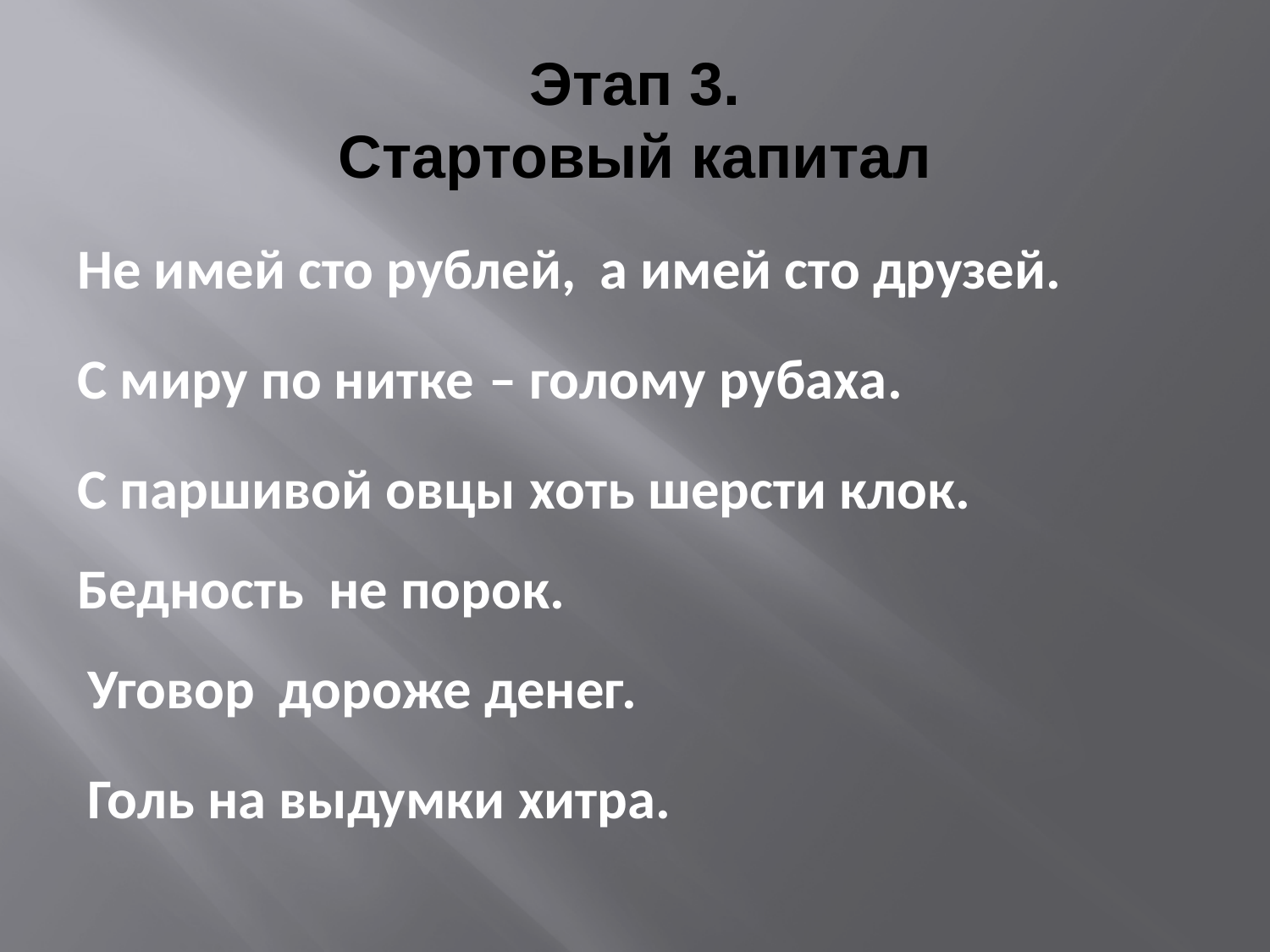

# Этап 3. Стартовый капитал
Не имей сто рублей,
а имей сто друзей.
С миру по нитке
– голому рубаха.
С паршивой овцы
хоть шерсти клок.
Бедность
не порок.
Уговор
дороже денег.
Голь на выдумки
хитра.